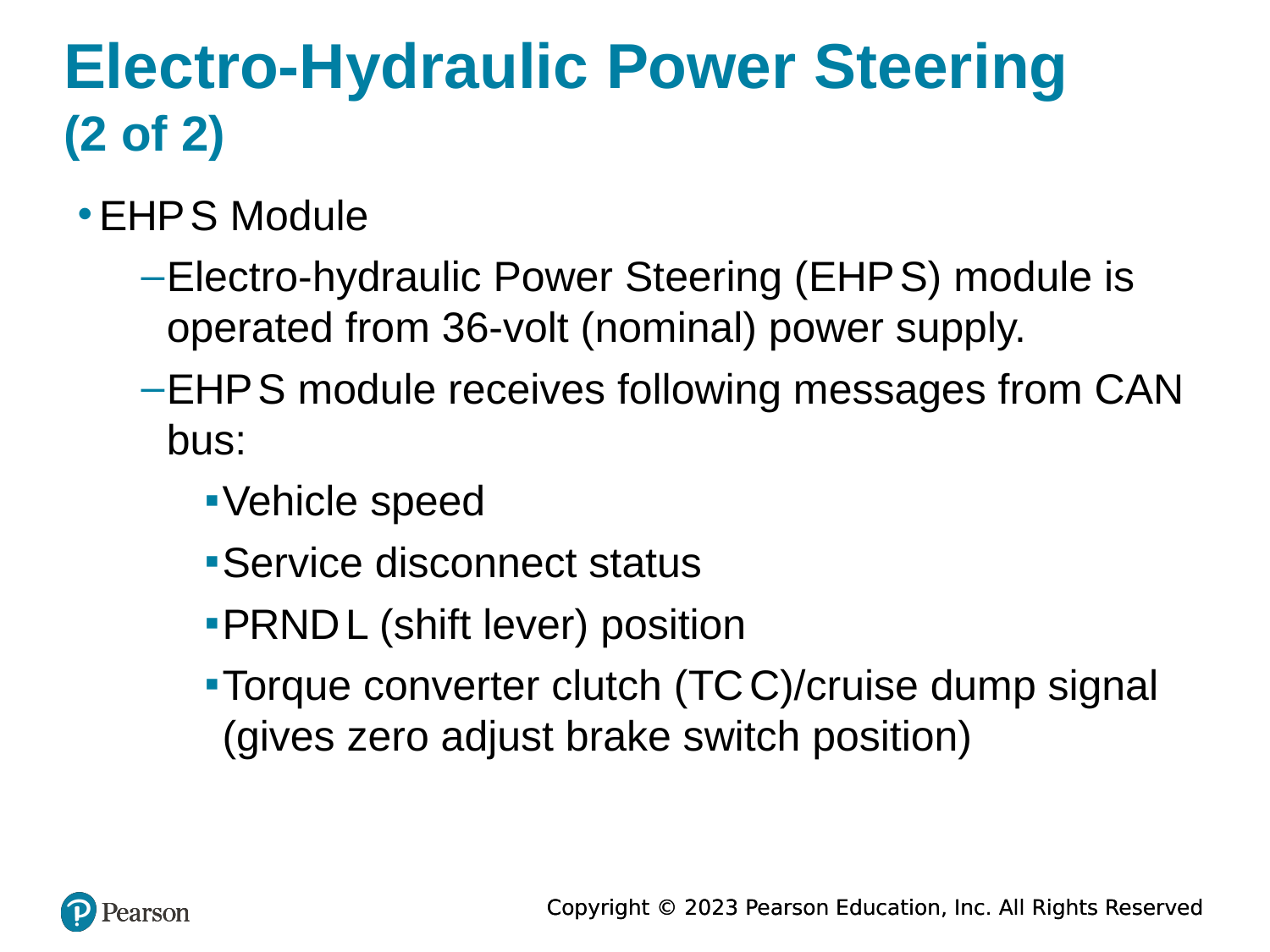

# Electro-Hydraulic Power Steering (2 of 2)
E H P S Module
Electro-hydraulic Power Steering (E H P S) module is operated from 36-volt (nominal) power supply.
E H P S module receives following messages from CAN bus:
Vehicle speed
Service disconnect status
P R N D L (shift lever) position
Torque converter clutch (T C C)/cruise dump signal (gives zero adjust brake switch position)